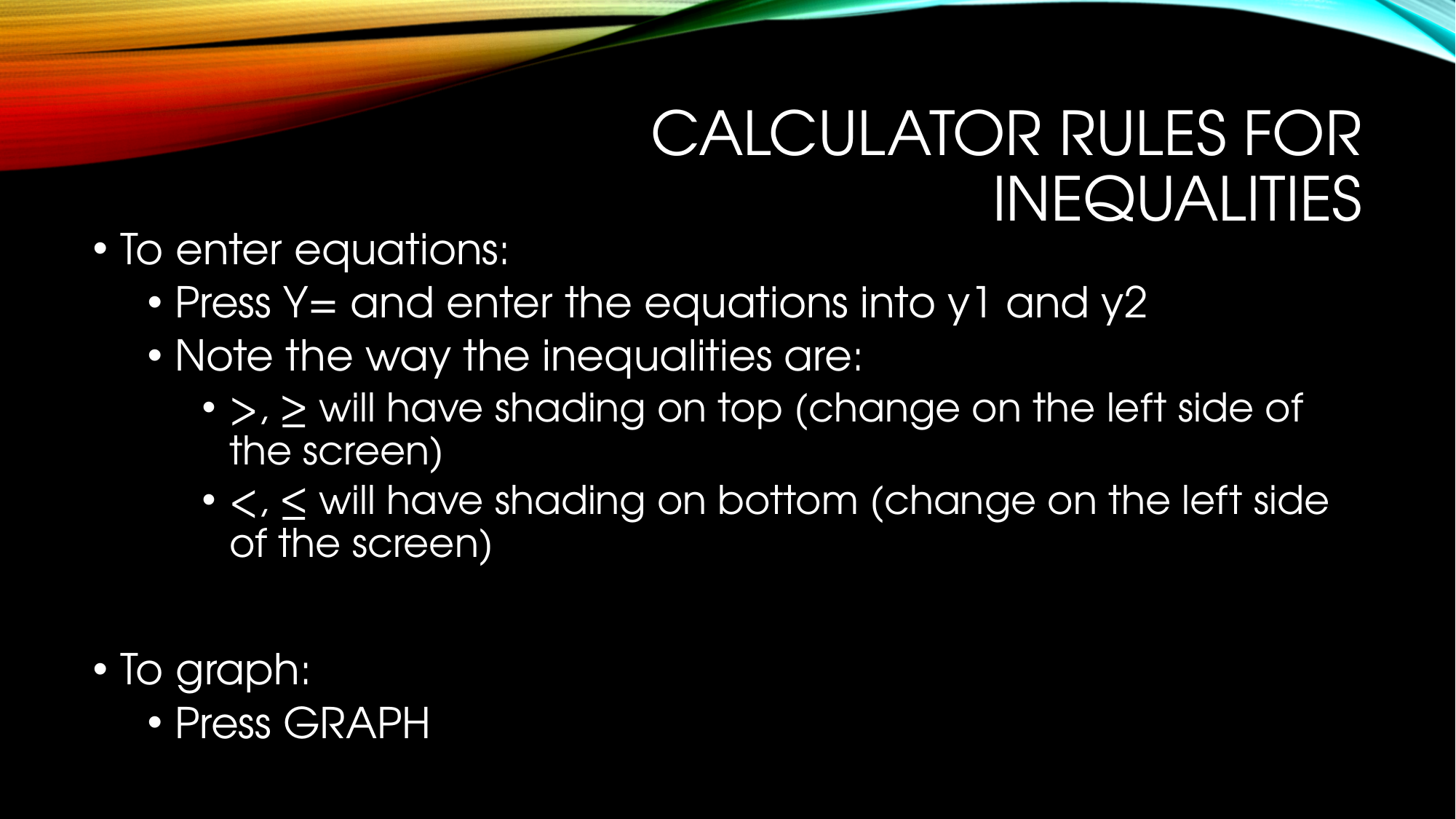

# Calculator Rules for inequalities
To enter equations:
Press Y= and enter the equations into y1 and y2
Note the way the inequalities are:
>, ≥ will have shading on top (change on the left side of the screen)
<, ≤ will have shading on bottom (change on the left side of the screen)

To graph:
Press GRAPH